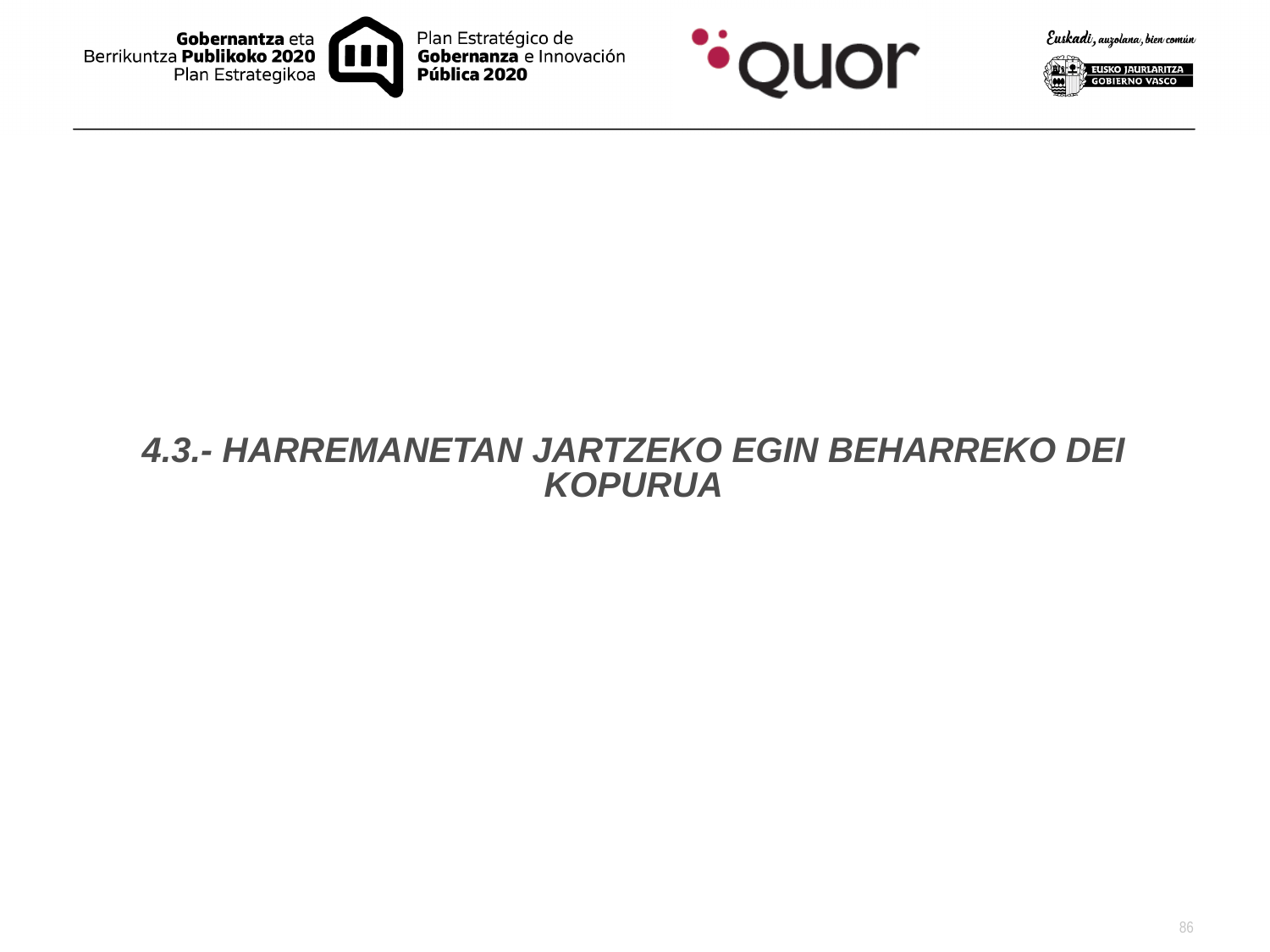

4.3.- HARREMANETAN JARTZEKO EGIN BEHARREKO DEI KOPURUA
86